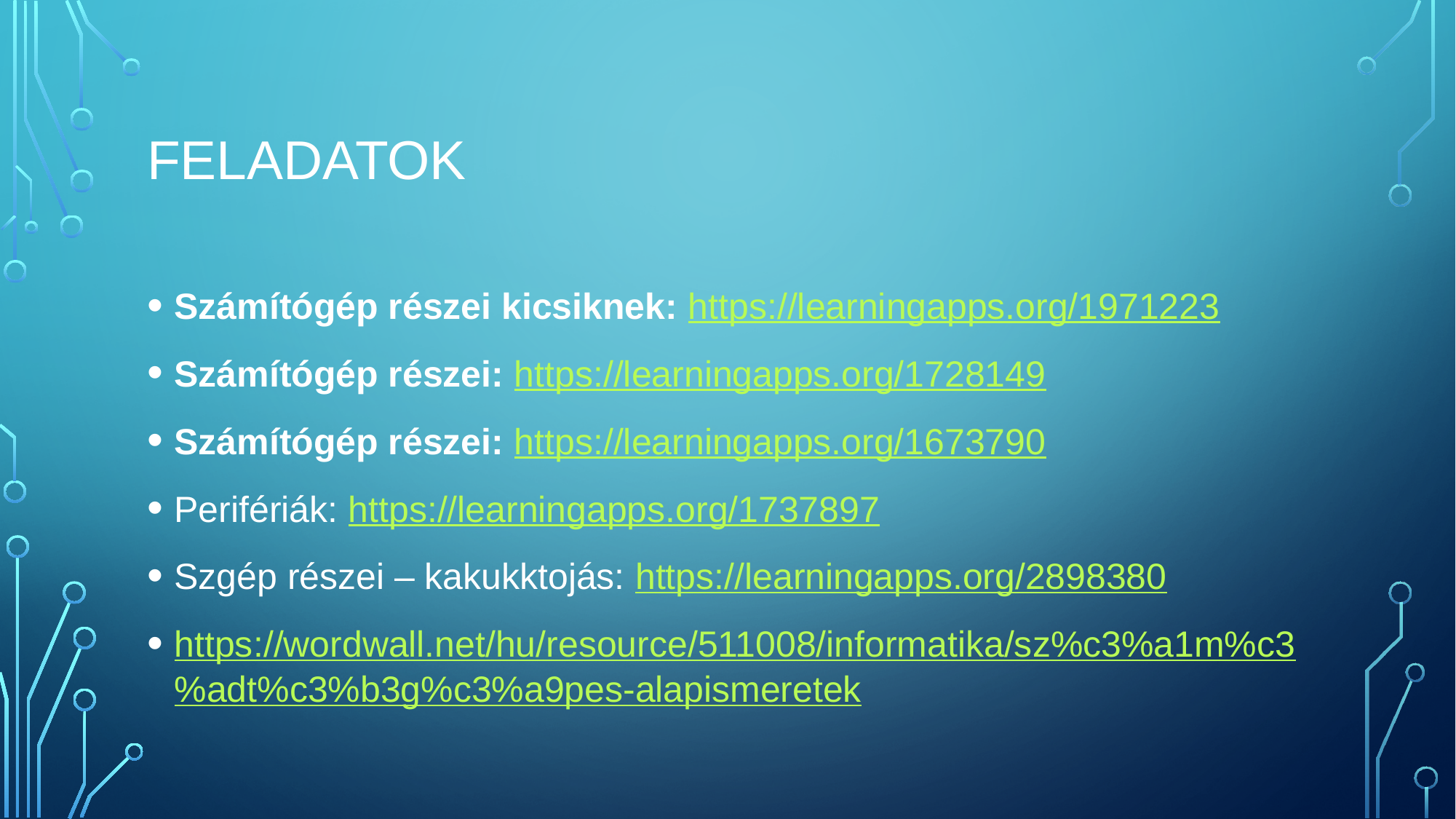

# Feladatok
Számítógép részei kicsiknek: https://learningapps.org/1971223
Számítógép részei: https://learningapps.org/1728149
Számítógép részei: https://learningapps.org/1673790
Perifériák: https://learningapps.org/1737897
Szgép részei – kakukktojás: https://learningapps.org/2898380
https://wordwall.net/hu/resource/511008/informatika/sz%c3%a1m%c3%adt%c3%b3g%c3%a9pes-alapismeretek